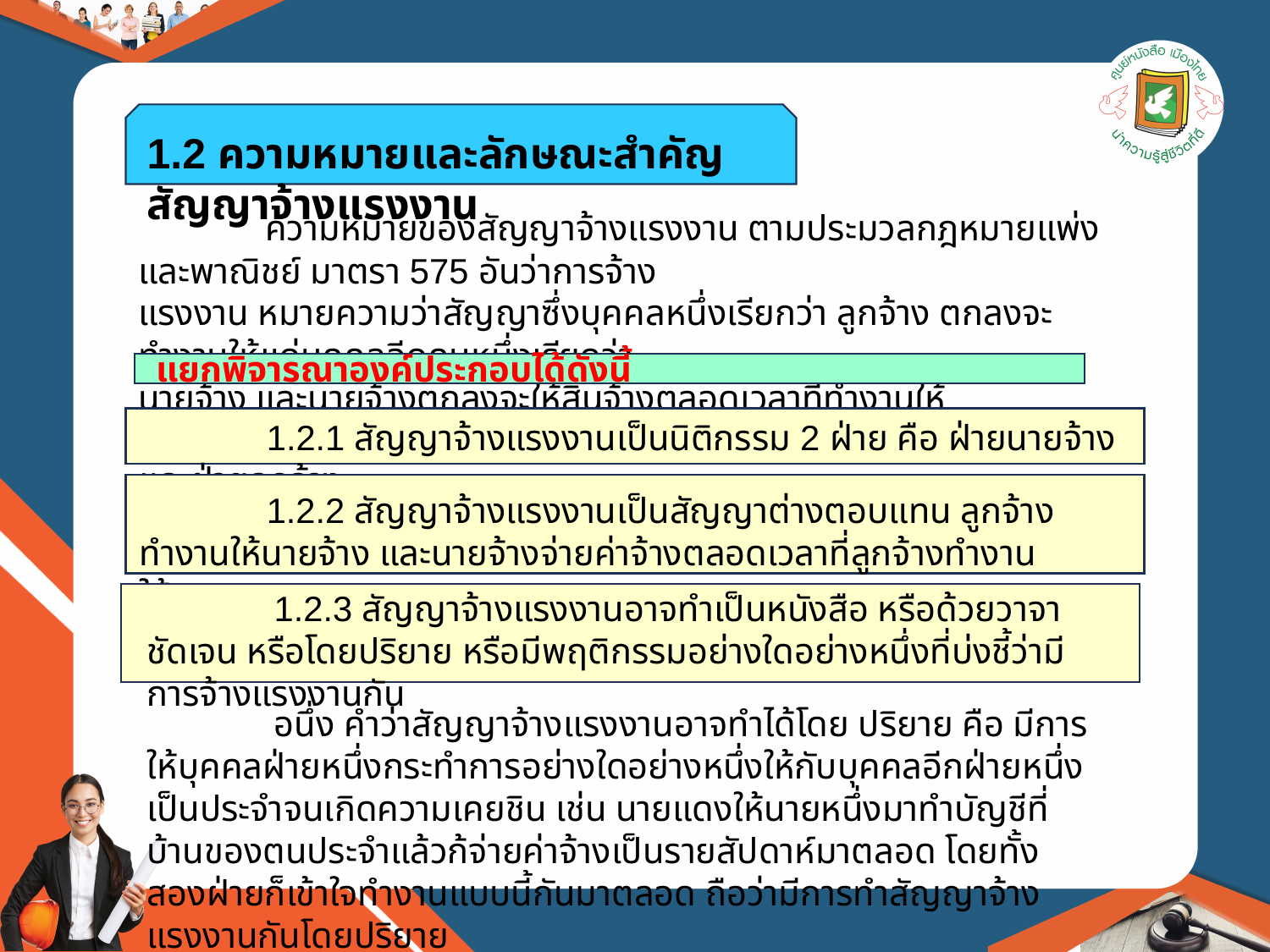

1.2 ความหมายและลักษณะสำคัญสัญญาจ้างแรงงาน
	ความหมายของสัญญาจ้างแรงงาน ตามประมวลกฎหมายแพ่งและพาณิชย์ มาตรา 575 อันว่าการจ้าง
แรงงาน หมายความว่าสัญญาซึ่งบุคคลหนึ่งเรียกว่า ลูกจ้าง ตกลงจะทำงานให้แก่บุคคลอีกคนหนึ่งเรียกว่า
นายจ้าง และนายจ้างตกลงจะให้สินจ้างตลอดเวลาที่ทำงานให้
แยกพิจารณาองค์ประกอบได้ดังนี้

	1.2.1 สัญญาจ้างแรงงานเป็นนิติกรรม 2 ฝ่าย คือ ฝ่ายนายจ้างและฝ่ายลูกจ้าง

	1.2.2 สัญญาจ้างแรงงานเป็นสัญญาต่างตอบแทน ลูกจ้างทำงานให้นายจ้าง และนายจ้างจ่ายค่าจ้างตลอดเวลาที่ลูกจ้างทำงานให้
	1.2.3 สัญญาจ้างแรงงานอาจทำเป็นหนังสือ หรือด้วยวาจาชัดเจน หรือโดยปริยาย หรือมีพฤติกรรมอย่างใดอย่างหนึ่งที่บ่งชี้ว่ามีการจ้างแรงงานกัน

	อนึ่ง คำว่าสัญญาจ้างแรงงานอาจทำได้โดย ปริยาย คือ มีการให้บุคคลฝ่ายหนึ่งกระทำการอย่างใดอย่างหนึ่งให้กับบุคคลอีกฝ่ายหนึ่งเป็นประจำจนเกิดความเคยชิน เช่น นายแดงให้นายหนึ่งมาทำบัญชีที่บ้านของตนประจำแล้วก้จ่ายค่าจ้างเป็นรายสัปดาห์มาตลอด โดยทั้งสองฝ่ายก็เข้าใจทำงานแบบนี้กันมาตลอด ถือว่ามีการทำสัญญาจ้างแรงงานกันโดยปริยาย